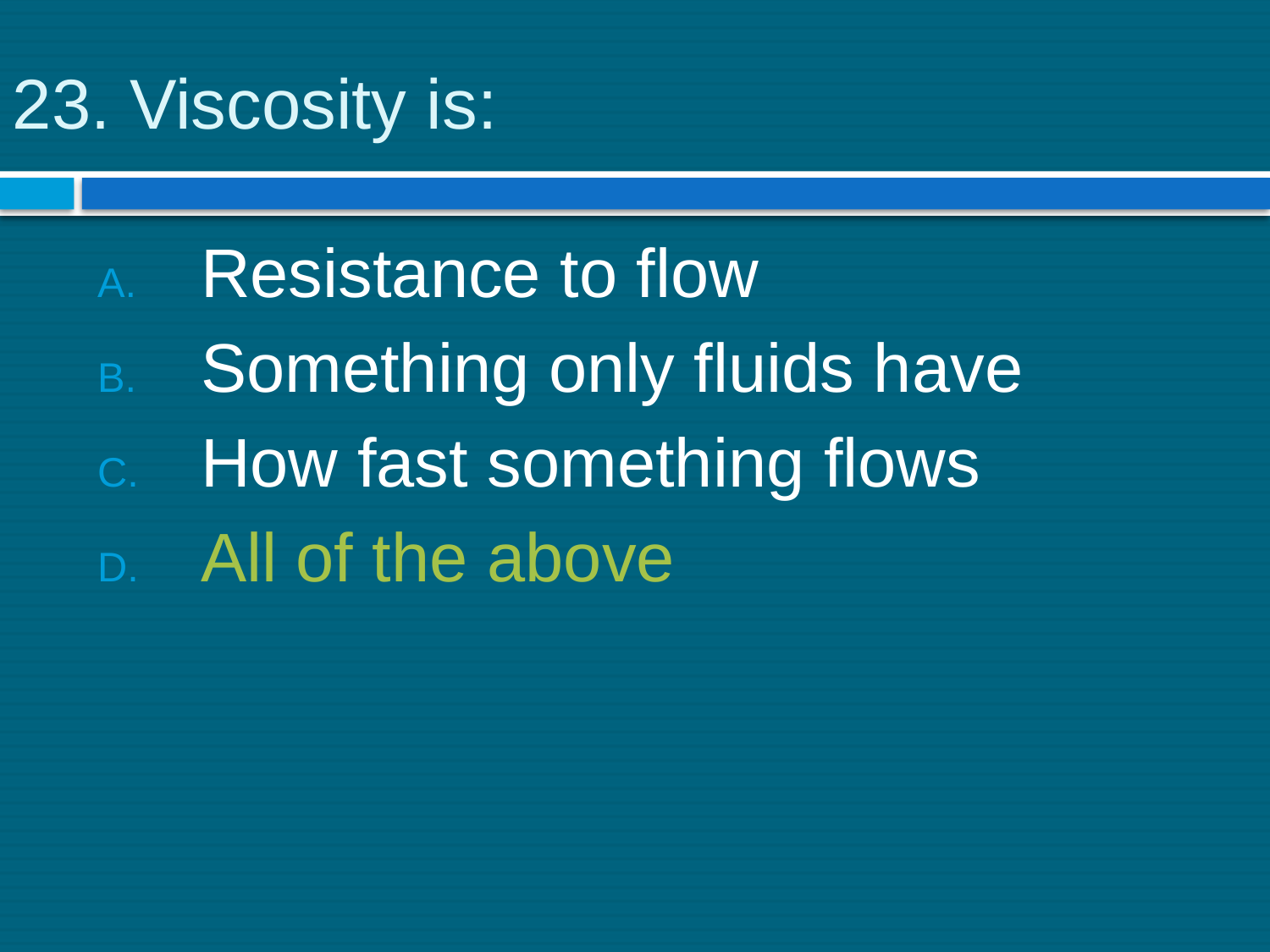

# 23. Viscosity is:
Resistance to flow
Something only fluids have
How fast something flows
All of the above